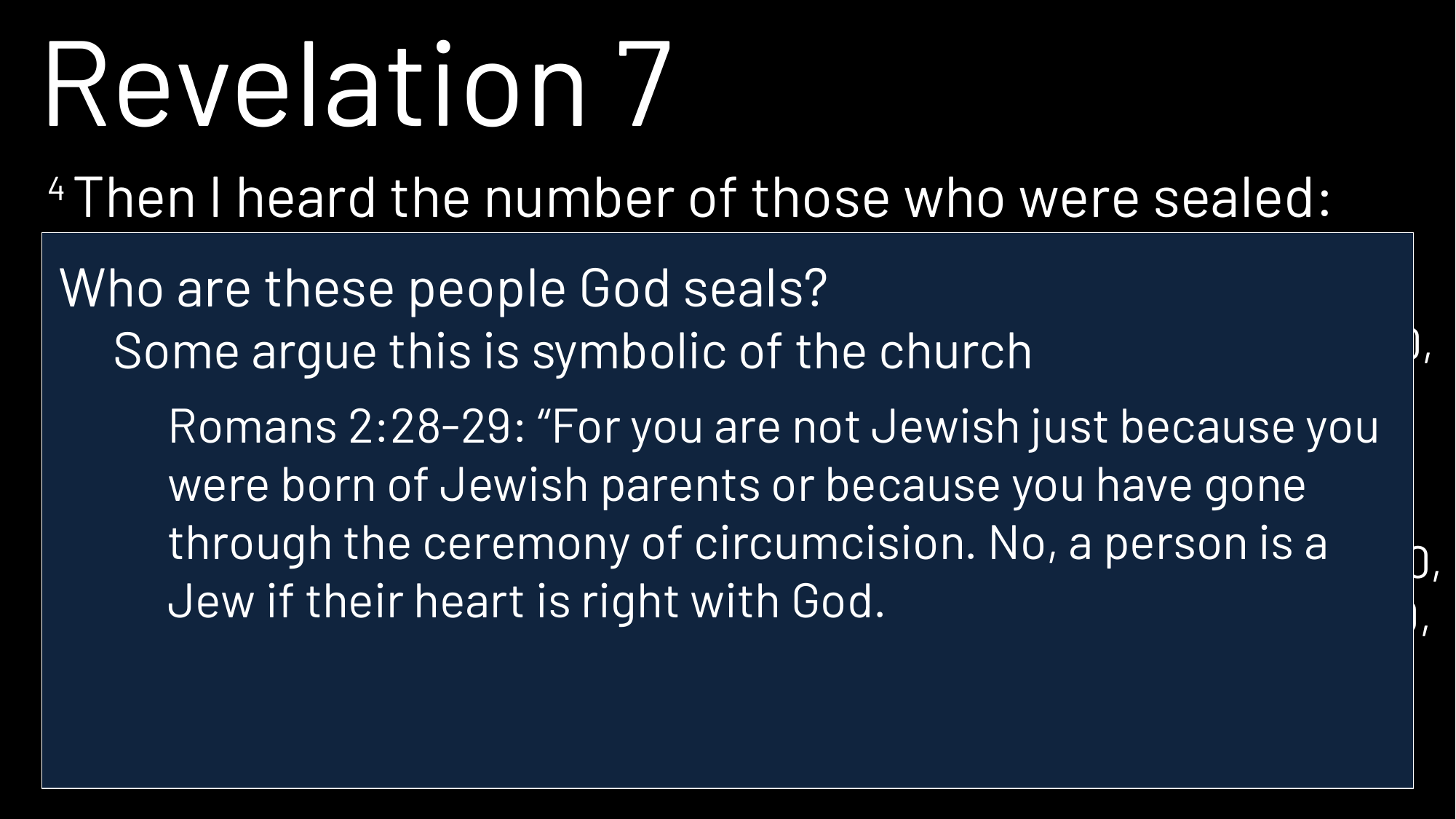

Revelation 7
4 Then I heard the number of those who were sealed: 144,000 from all the tribes of Israel.
5	From the tribe of Judah 12,000,
	from the tribe of Reuben 12,000,
	from the tribe of Gad 12,000,
6 	from the tribe of Asher 12,000,
	from the tribe of Naphtali 12,000,
	from the tribe of Manasseh 12,000,

Who are these people God seals?
Some argue this is symbolic of the church
Romans 2:28-29: “For you are not Jewish just because you were born of Jewish parents or because you have gone through the ceremony of circumcision. No, a person is a Jew if their heart is right with God.

7	from the tribe of Simeon 12,000,
	from the tribe of Levi 12,000,
	from the tribe of Issachar 12,000,
8 	from the tribe of Zebulun 12,000,
 	from the tribe of Joseph 12,000,
	from the tribe of Benjamin 12,000.